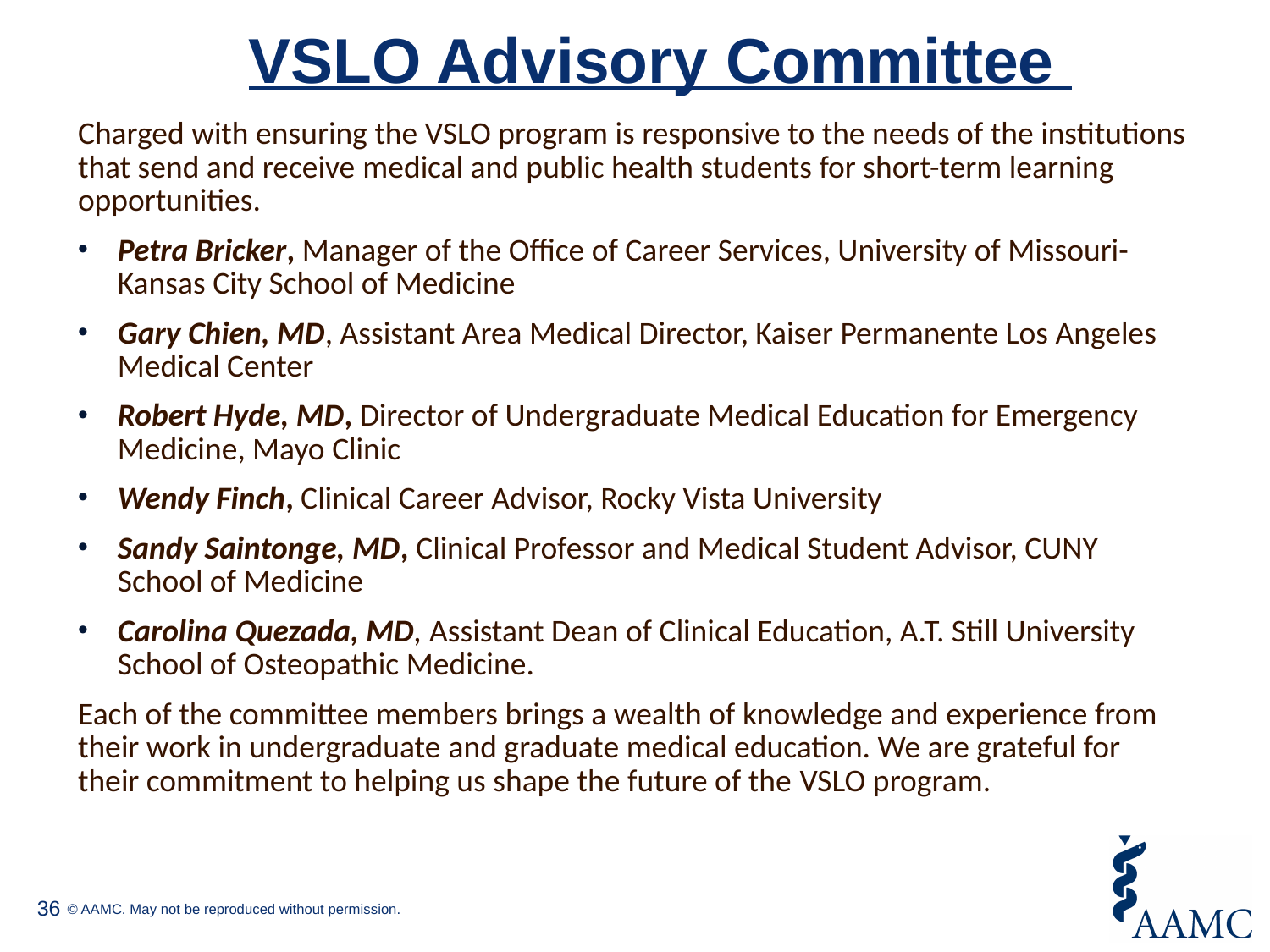

# VSLO Advisory Committee
Charged with ensuring the VSLO program is responsive to the needs of the institutions that send and receive medical and public health students for short-term learning opportunities. ​
Petra Bricker, Manager of the Office of Career Services, University of Missouri-Kansas City School of Medicine ​
Gary Chien, MD, Assistant Area Medical Director, Kaiser Permanente Los Angeles Medical Center​
Robert Hyde, MD, Director of Undergraduate Medical Education for Emergency Medicine, Mayo Clinic ​
Wendy Finch, Clinical Career Advisor, Rocky Vista University ​
Sandy Saintonge, MD, Clinical Professor and Medical Student Advisor, CUNY School of Medicine ​
Carolina Quezada, MD, Assistant Dean of Clinical Education, A.T. Still University School of Osteopathic Medicine. ​
​Each of the committee members brings a wealth of knowledge and experience from their work in undergraduate and graduate medical education. We are grateful for their commitment to helping us shape the future of the VSLO program.

36